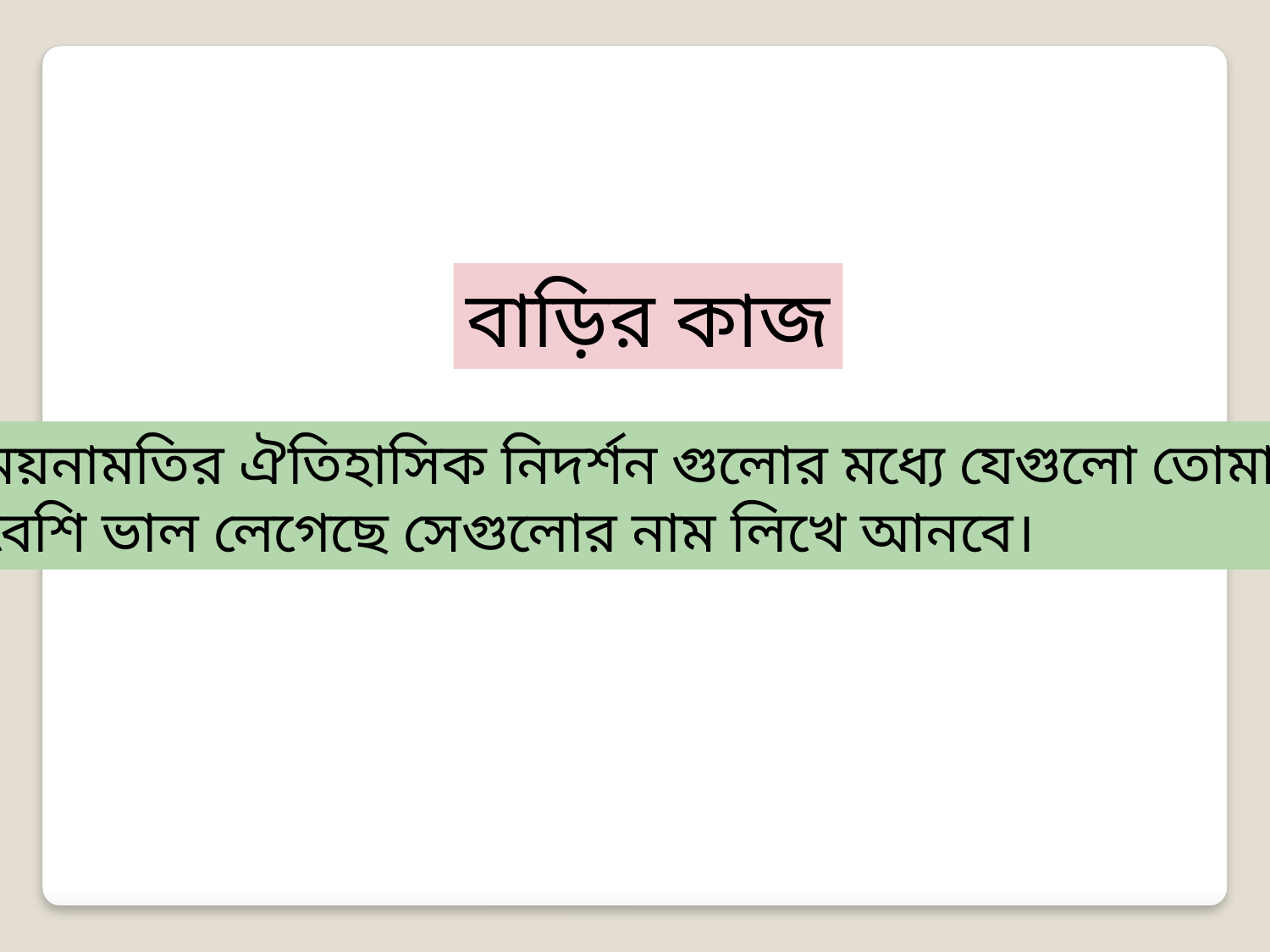

বাড়ির কাজ
ময়নামতির ঐতিহাসিক নিদর্শন গুলোর মধ্যে যেগুলো তোমার
বেশি ভাল লেগেছে সেগুলোর নাম লিখে আনবে।